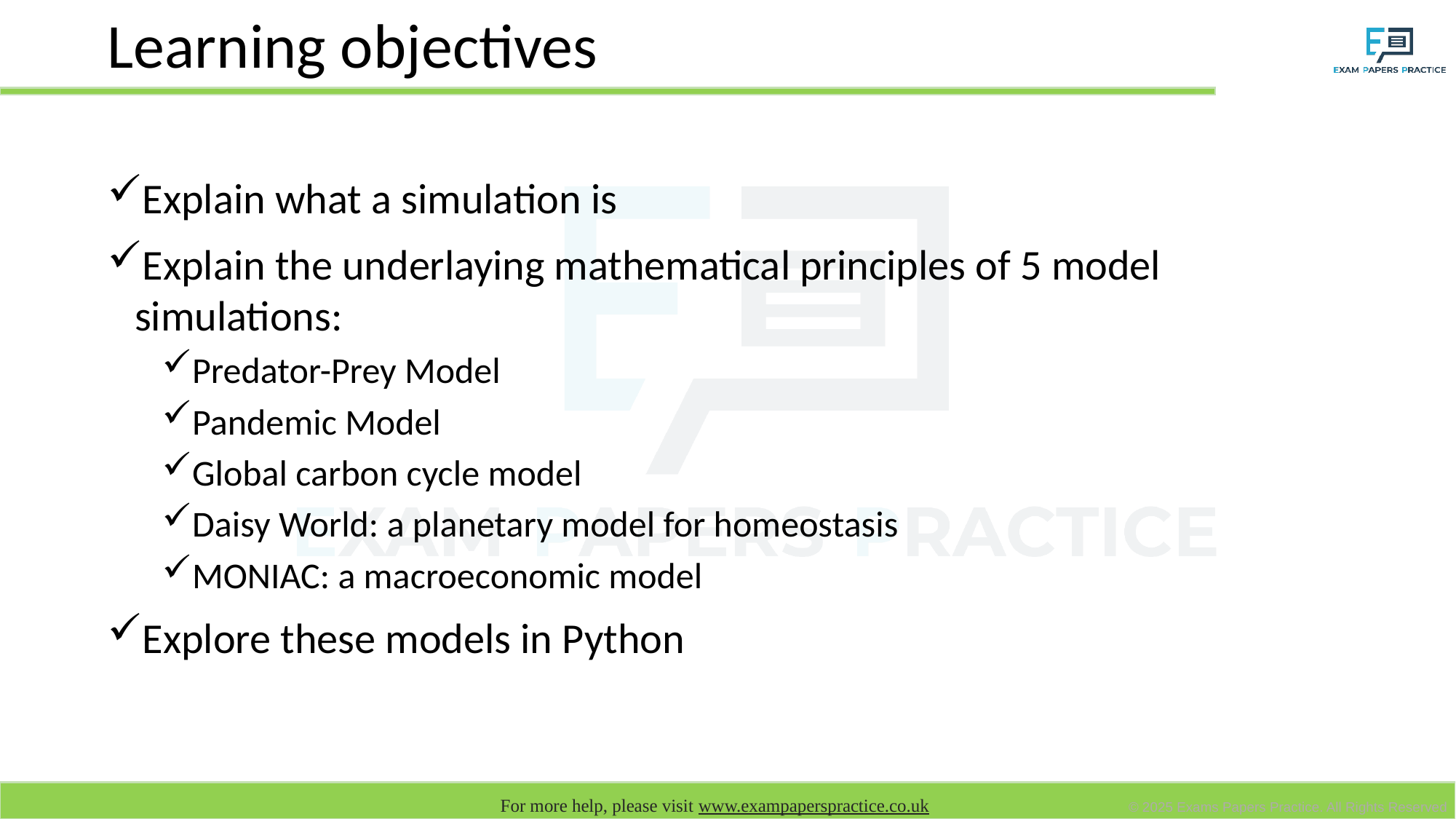

# Learning objectives
Explain what a simulation is
Explain the underlaying mathematical principles of 5 model simulations:
Predator-Prey Model
Pandemic Model
Global carbon cycle model
Daisy World: a planetary model for homeostasis
MONIAC: a macroeconomic model
Explore these models in Python